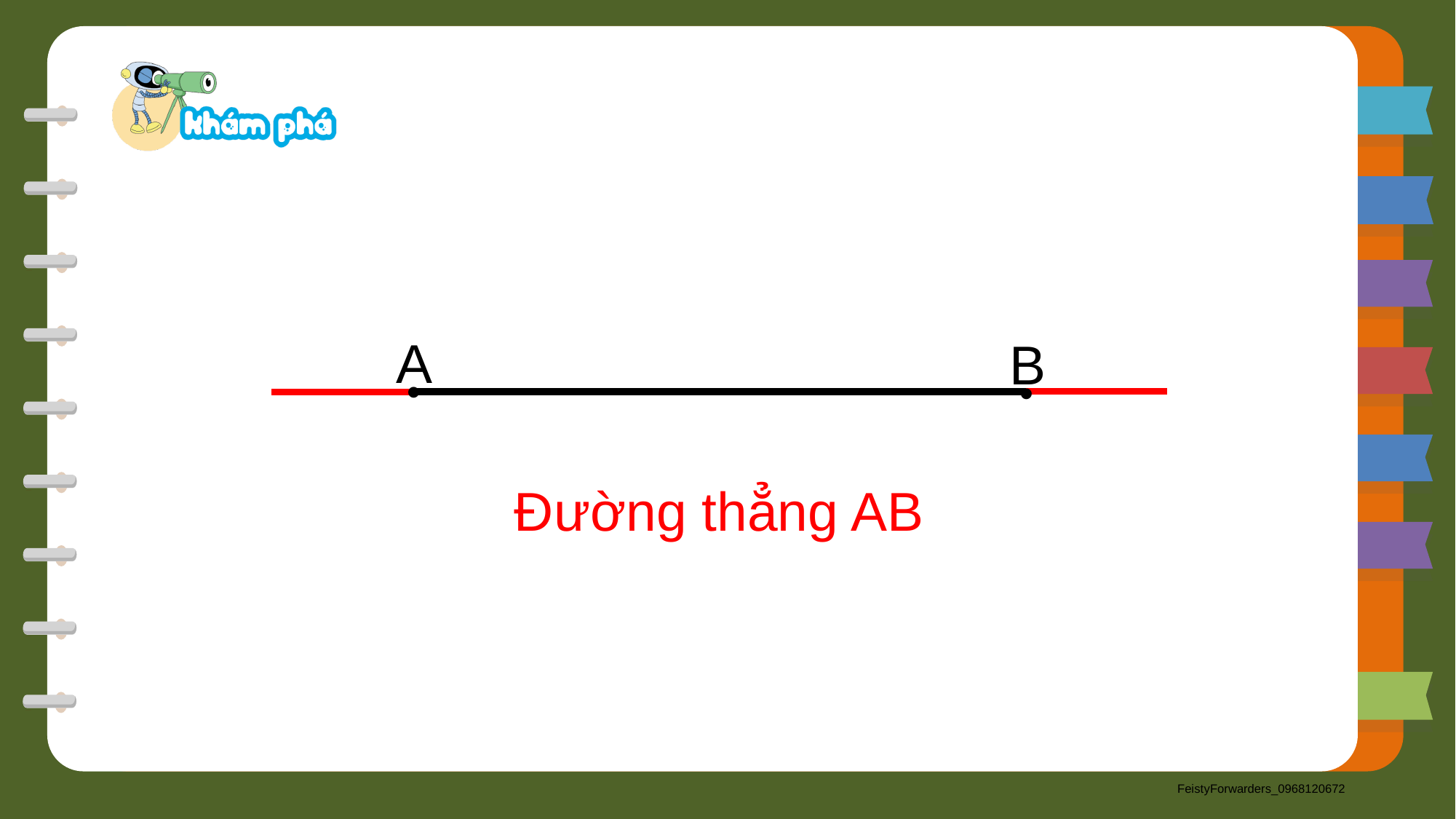

A
.
B
.
Đường thẳng AB